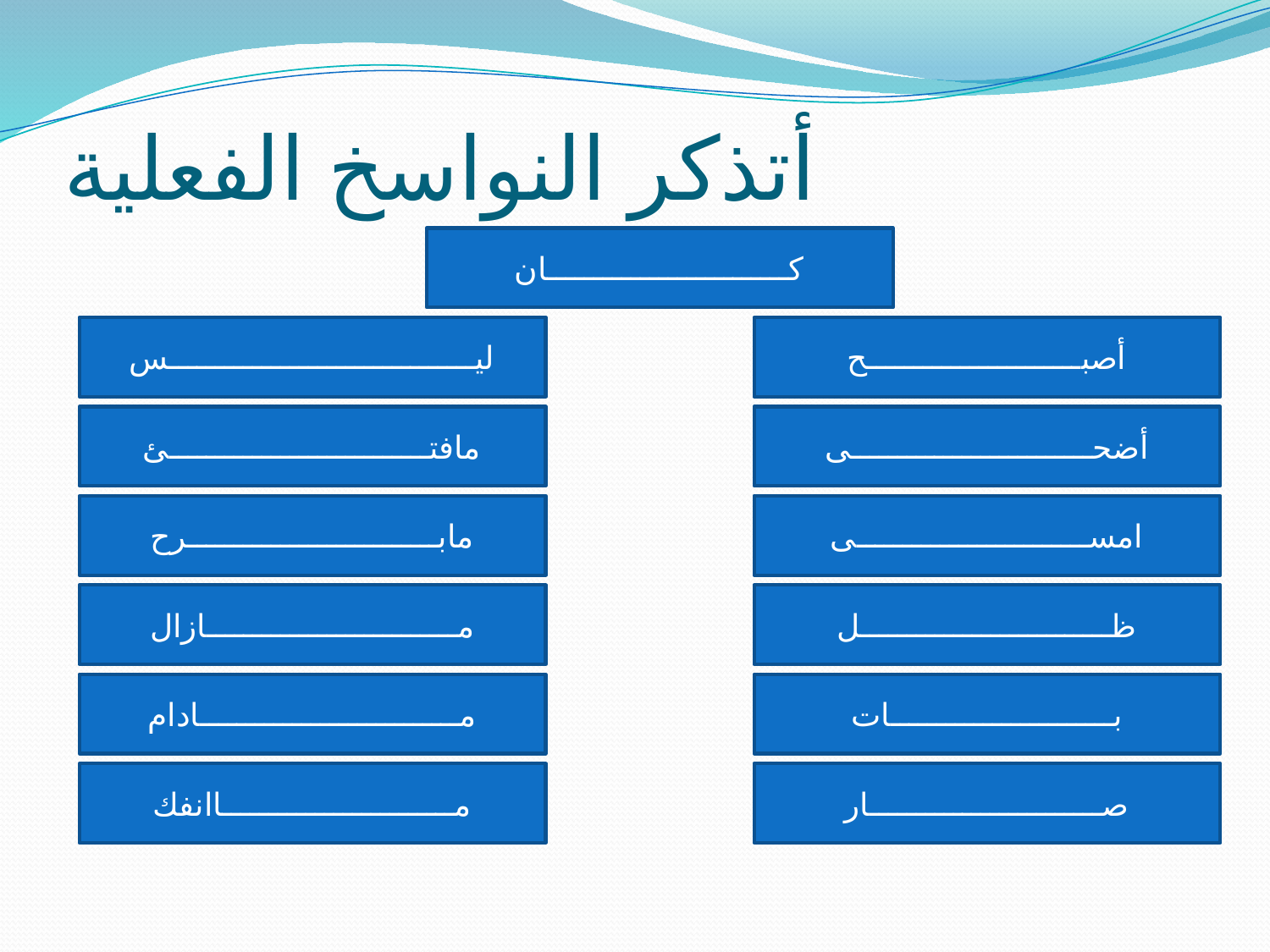

# أتذكر النواسخ الفعلية
كــــــــــــــــــــــــــان
ليـــــــــــــــــــــــــــــــــس
أصبـــــــــــــــــــــــح
مافتــــــــــــــــــــــــــــئ
أضحــــــــــــــــــــــــــى
مابـــــــــــــــــــــــــــرح
امســـــــــــــــــــــــــى
مـــــــــــــــــــــــــــازال
ظـــــــــــــــــــــــــــل
مــــــــــــــــــــــــــــادام
بــــــــــــــــــــــــات
مـــــــــــــــــــــــــاانفك
صـــــــــــــــــــــــــار